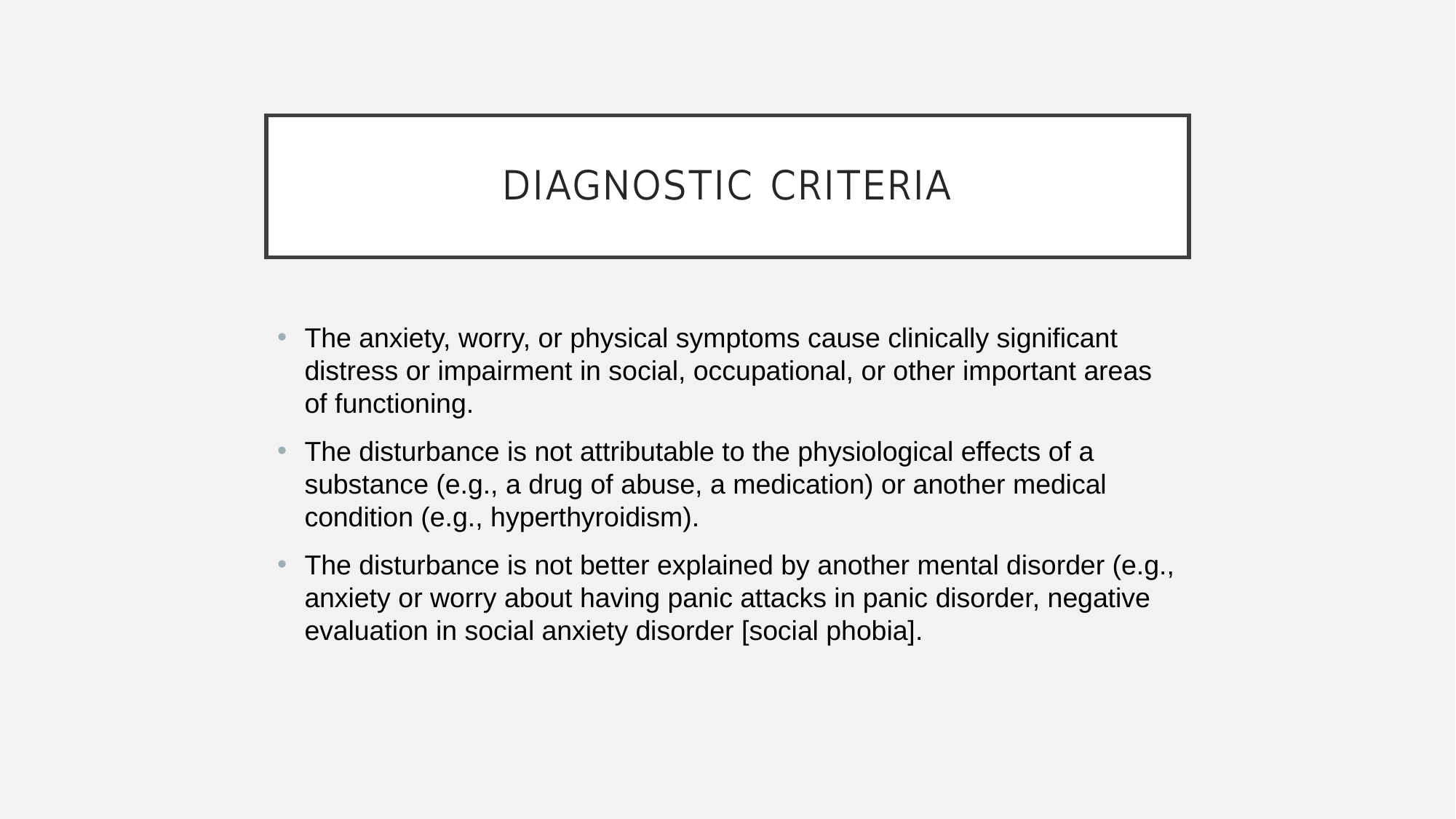

# Diagnostic criteria
The anxiety, worry, or physical symptoms cause clinically significant distress or impairment in social, occupational, or other important areas of functioning.
The disturbance is not attributable to the physiological effects of a substance (e.g., a drug of abuse, a medication) or another medical condition (e.g., hyperthyroidism).
The disturbance is not better explained by another mental disorder (e.g., anxiety or worry about having panic attacks in panic disorder, negative evaluation in social anxiety disorder [social phobia].